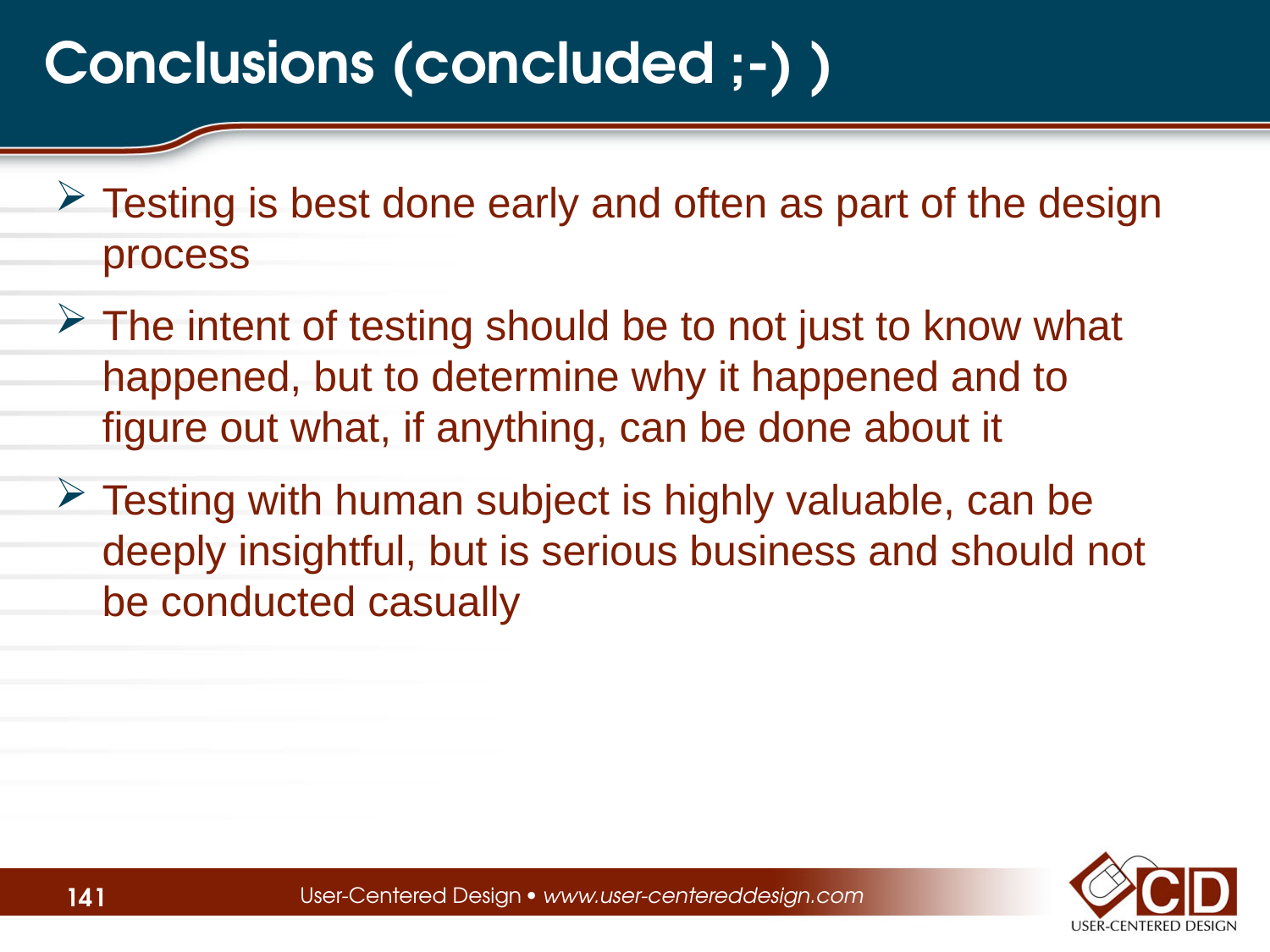

Conclusions (concluded ;-) )
Testing is best done early and often as part of the design process
The intent of testing should be to not just to know what happened, but to determine why it happened and to figure out what, if anything, can be done about it
Testing with human subject is highly valuable, can be deeply insightful, but is serious business and should not be conducted casually
User-Centered Design • www.user-centereddesign.com
141